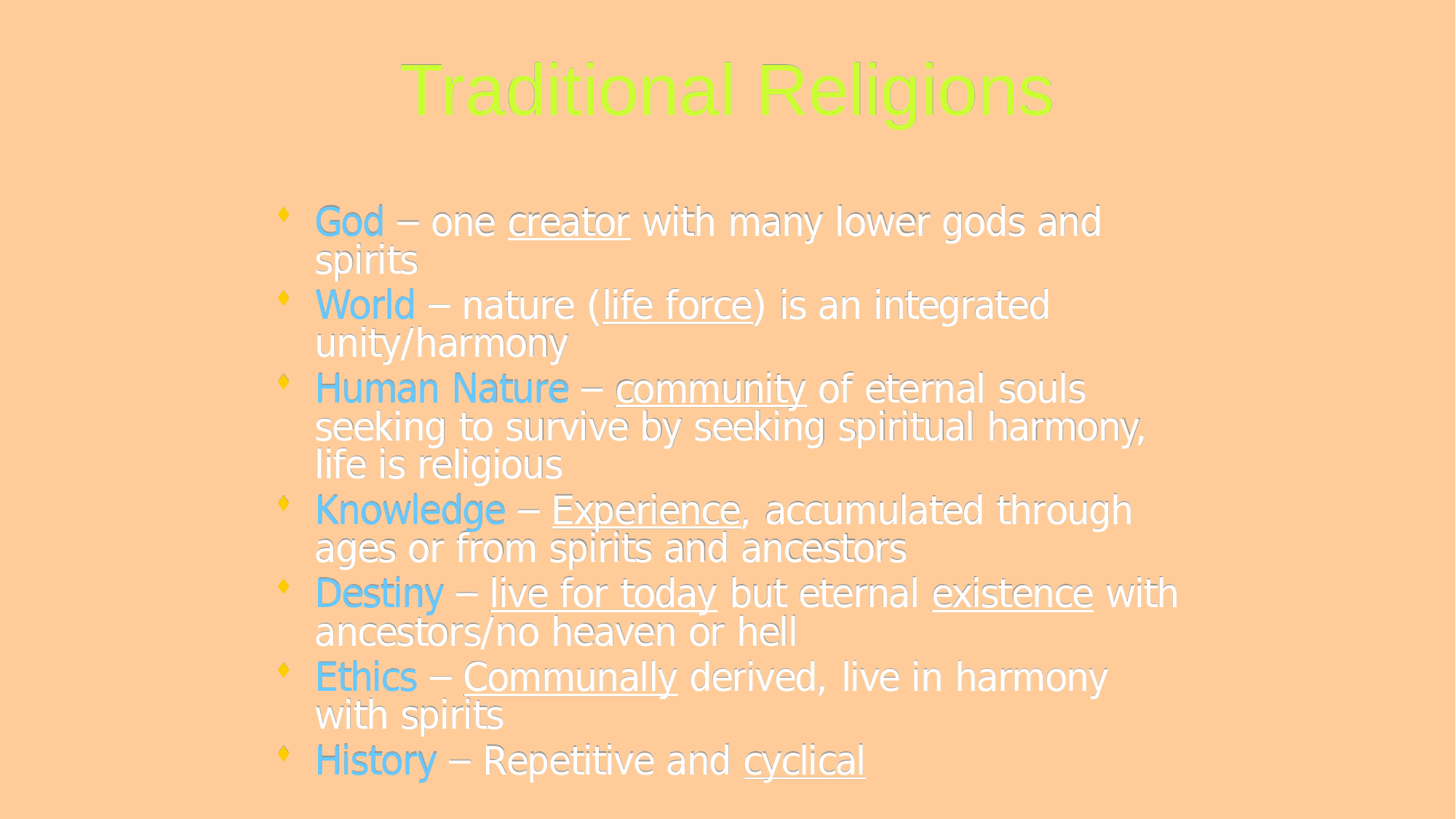

# Traditional Religions
God – one creator with many lower gods and spirits
World – nature (life force) is an integrated unity/harmony
Human Nature – community of eternal souls seeking to survive by seeking spiritual harmony, life is religious
Knowledge – Experience, accumulated through ages or from spirits and ancestors
Destiny – live for today but eternal existence with ancestors/no heaven or hell
Ethics – Communally derived, live in harmony with spirits
History – Repetitive and cyclical